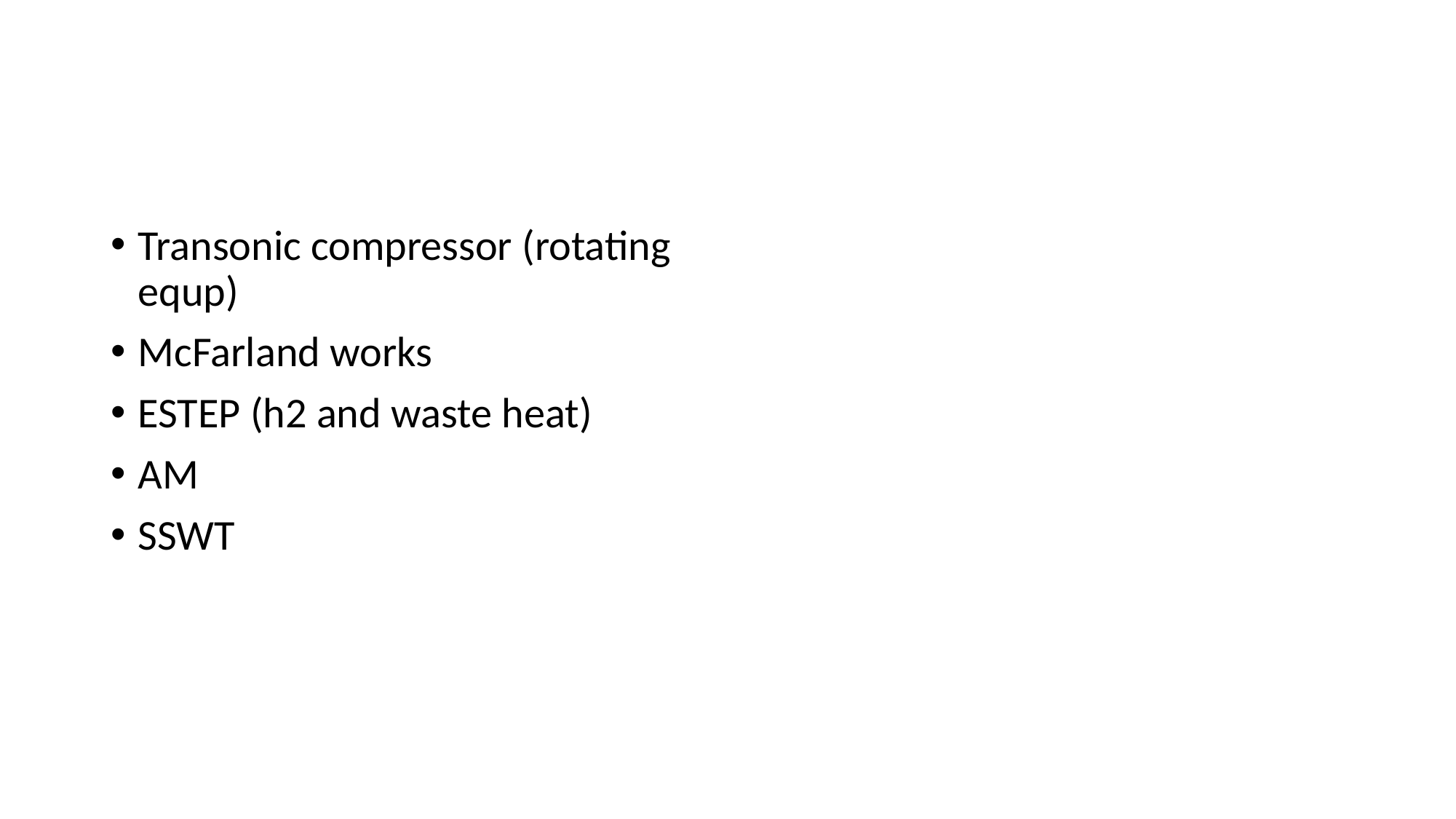

#
Transonic compressor (rotating equp)
McFarland works
ESTEP (h2 and waste heat)
AM
SSWT